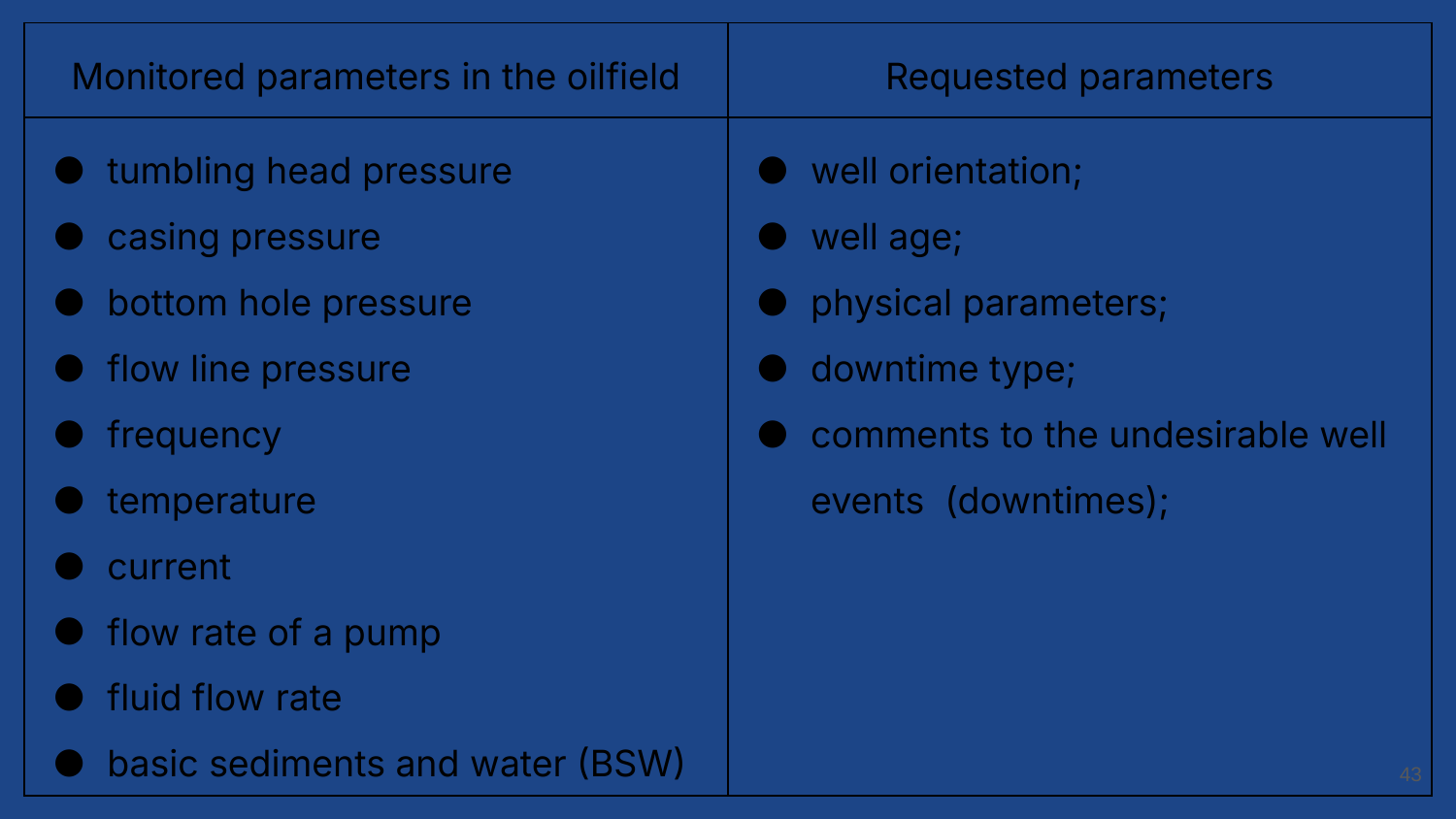

| Monitored parameters in the oilfield | Requested parameters |
| --- | --- |
| tumbling head pressure casing pressure bottom hole pressure flow line pressure frequency temperature current flow rate of a pump fluid flow rate basic sediments and water (BSW) | well orientation; well age; physical parameters; downtime type; comments to the undesirable well events (downtimes); |
43